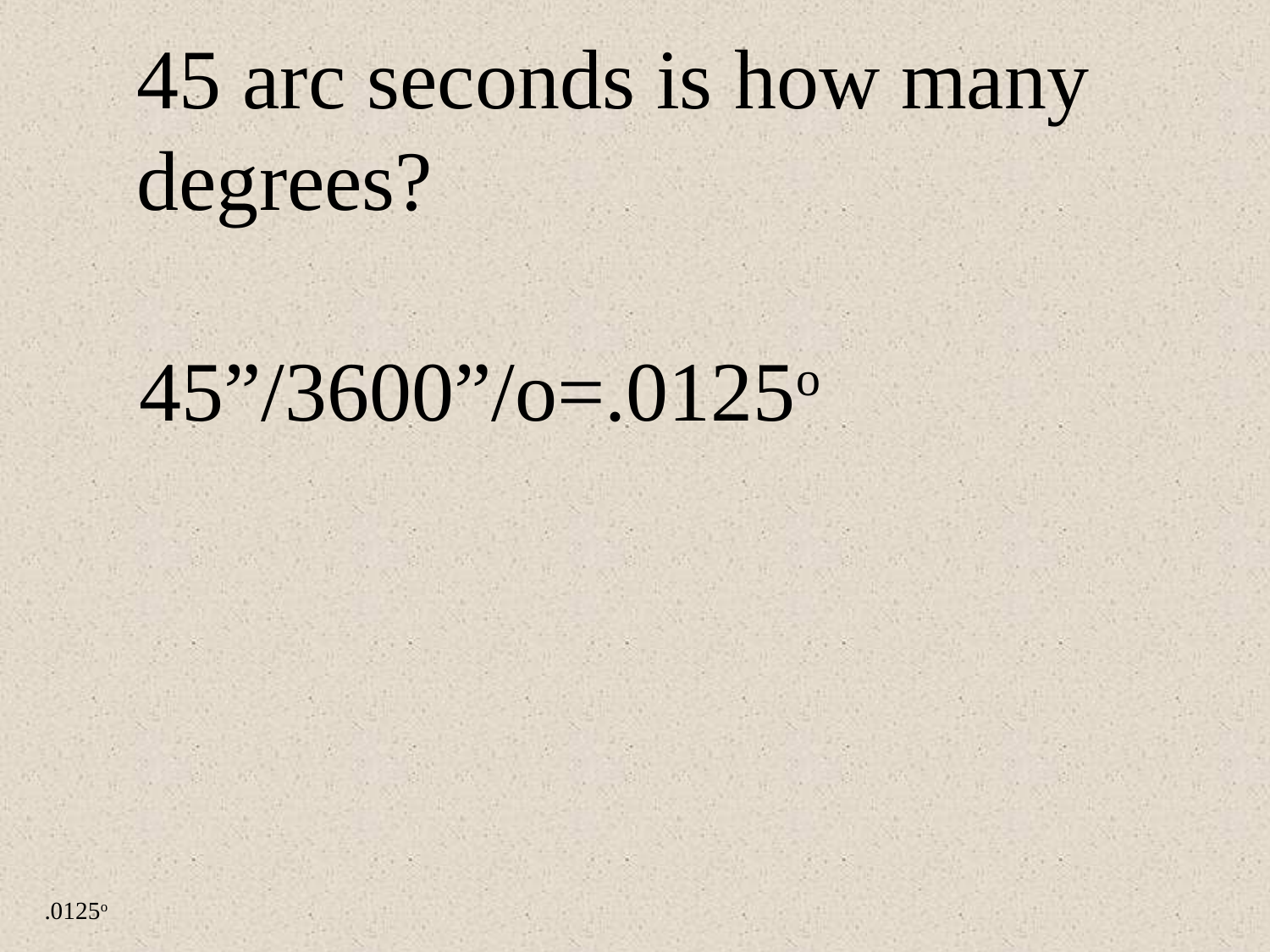

45 arc seconds is how many
degrees?
45”/3600”/o=.0125o
.0125o